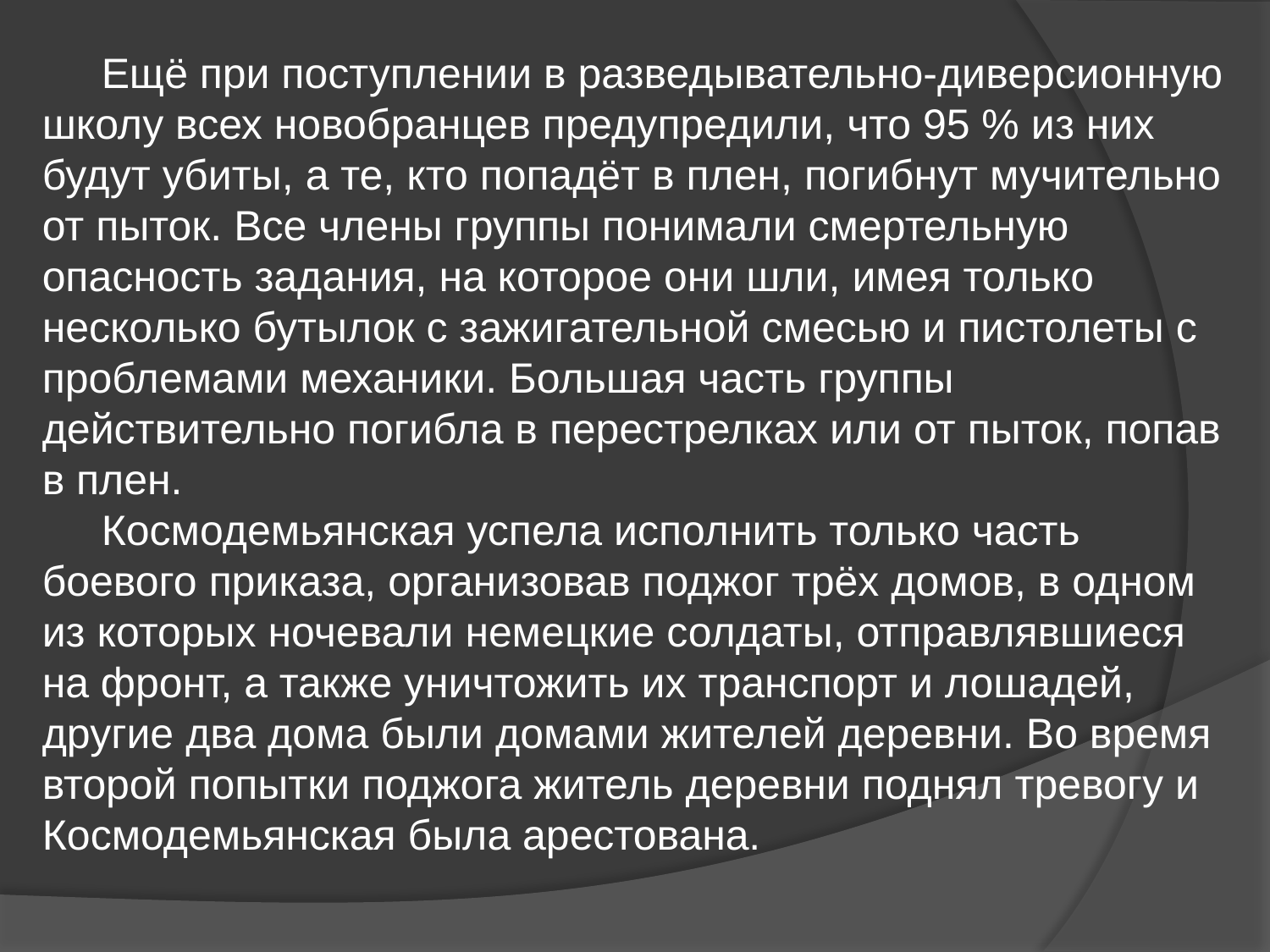

Ещё при поступлении в разведывательно-диверсионную школу всех новобранцев предупредили, что 95 % из них будут убиты, а те, кто попадёт в плен, погибнут мучительно от пыток. Все члены группы понимали смертельную опасность задания, на которое они шли, имея только несколько бутылок с зажигательной смесью и пистолеты с проблемами механики. Большая часть группы действительно погибла в перестрелках или от пыток, попав в плен.
     Космодемьянская успела исполнить только часть боевого приказа, организовав поджог трёх домов, в одном из которых ночевали немецкие солдаты, отправлявшиеся на фронт, а также уничтожить их транспорт и лошадей, другие два дома были домами жителей деревни. Во время второй попытки поджога житель деревни поднял тревогу и Космодемьянская была арестована.